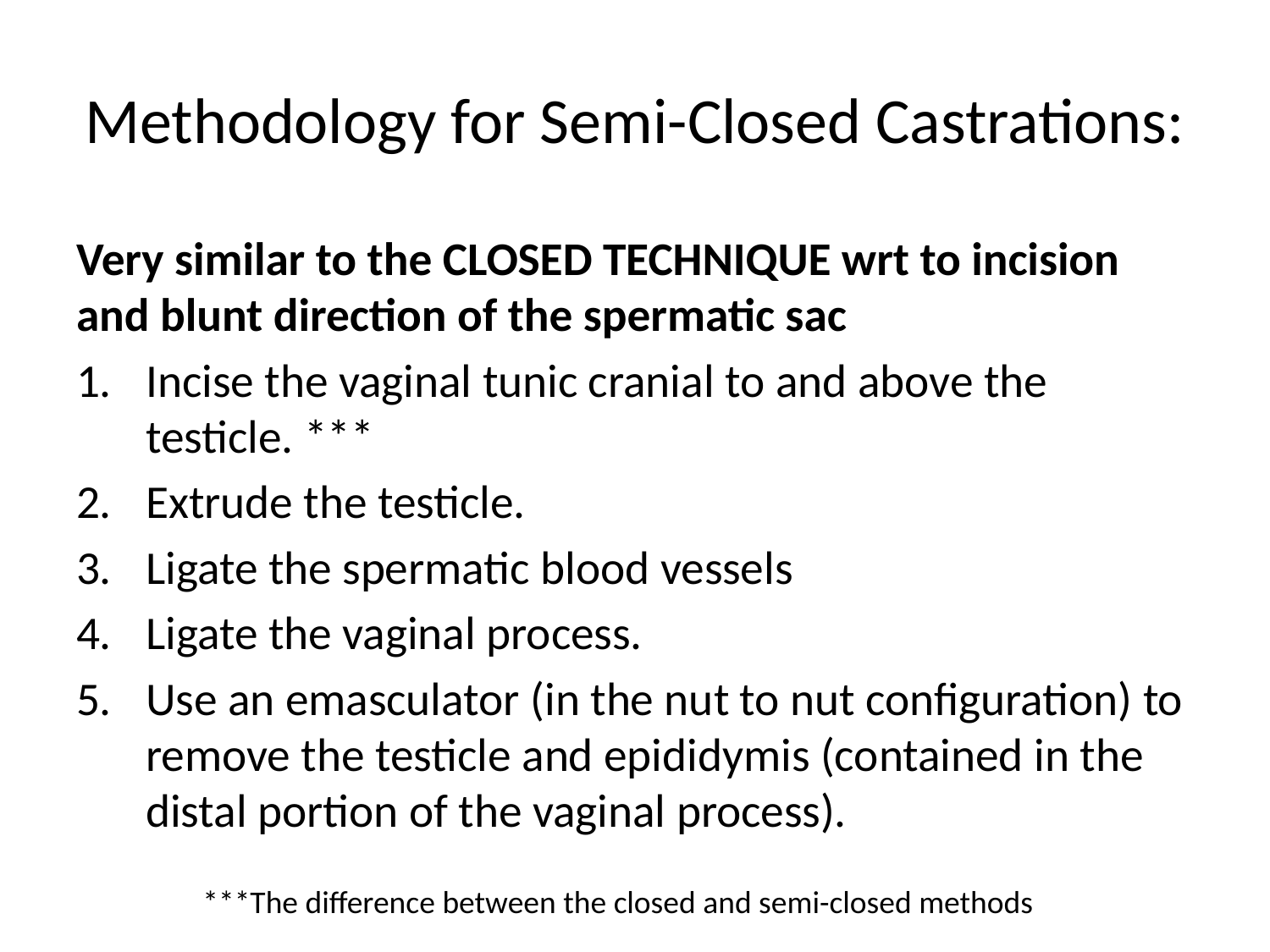

# Methodology for Semi-Closed Castrations:
Very similar to the CLOSED TECHNIQUE wrt to incision and blunt direction of the spermatic sac
Incise the vaginal tunic cranial to and above the testicle. ***
Extrude the testicle.
Ligate the spermatic blood vessels
Ligate the vaginal process.
Use an emasculator (in the nut to nut configuration) to remove the testicle and epididymis (contained in the distal portion of the vaginal process).
***The difference between the closed and semi-closed methods